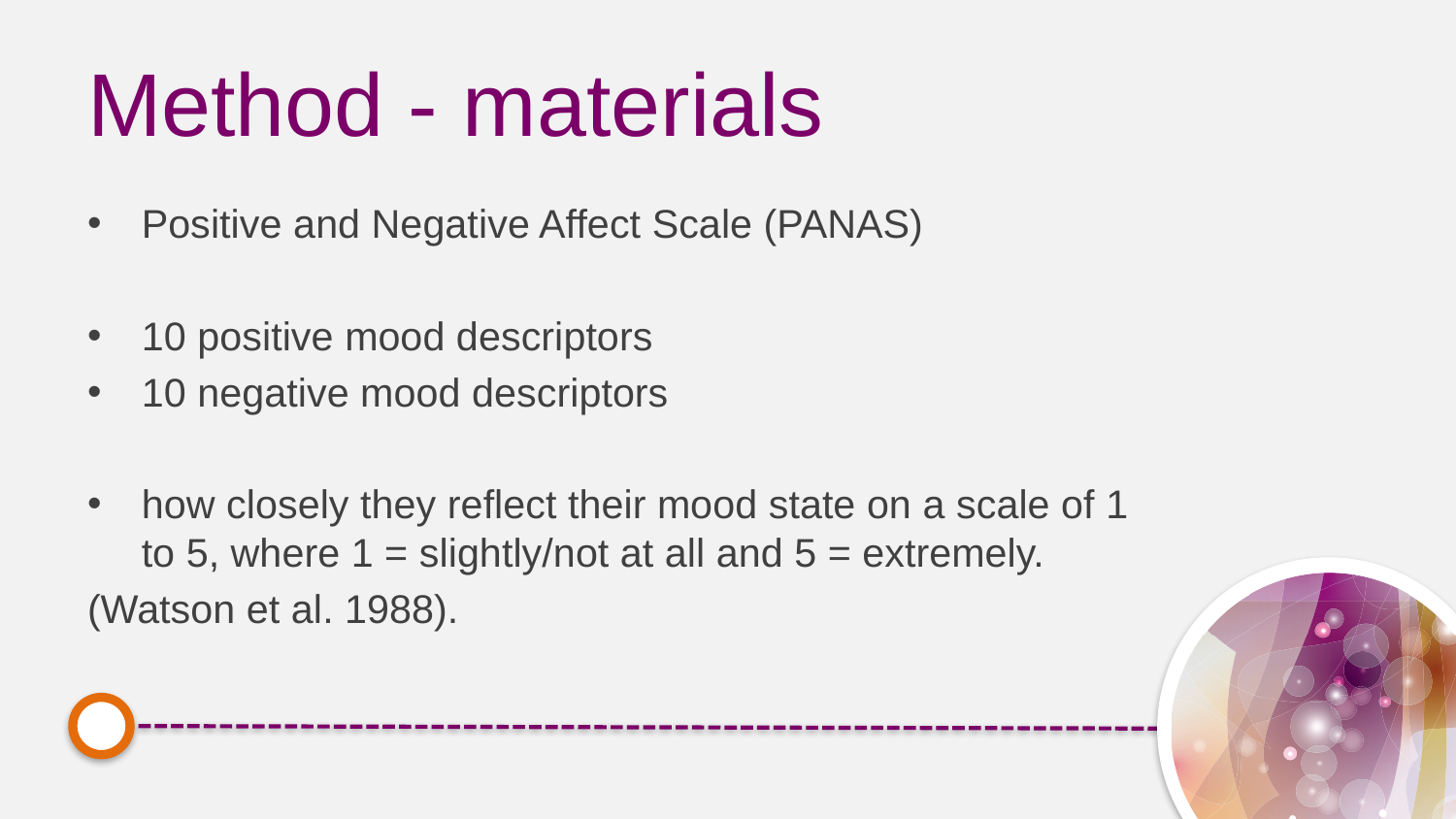

# Method - materials
Positive and Negative Affect Scale (PANAS)

10 positive mood descriptors
10 negative mood descriptors

how closely they reflect their mood state on a scale of 1 to 5, where 1 = slightly/not at all and 5 = extremely.
(Watson et al. 1988).